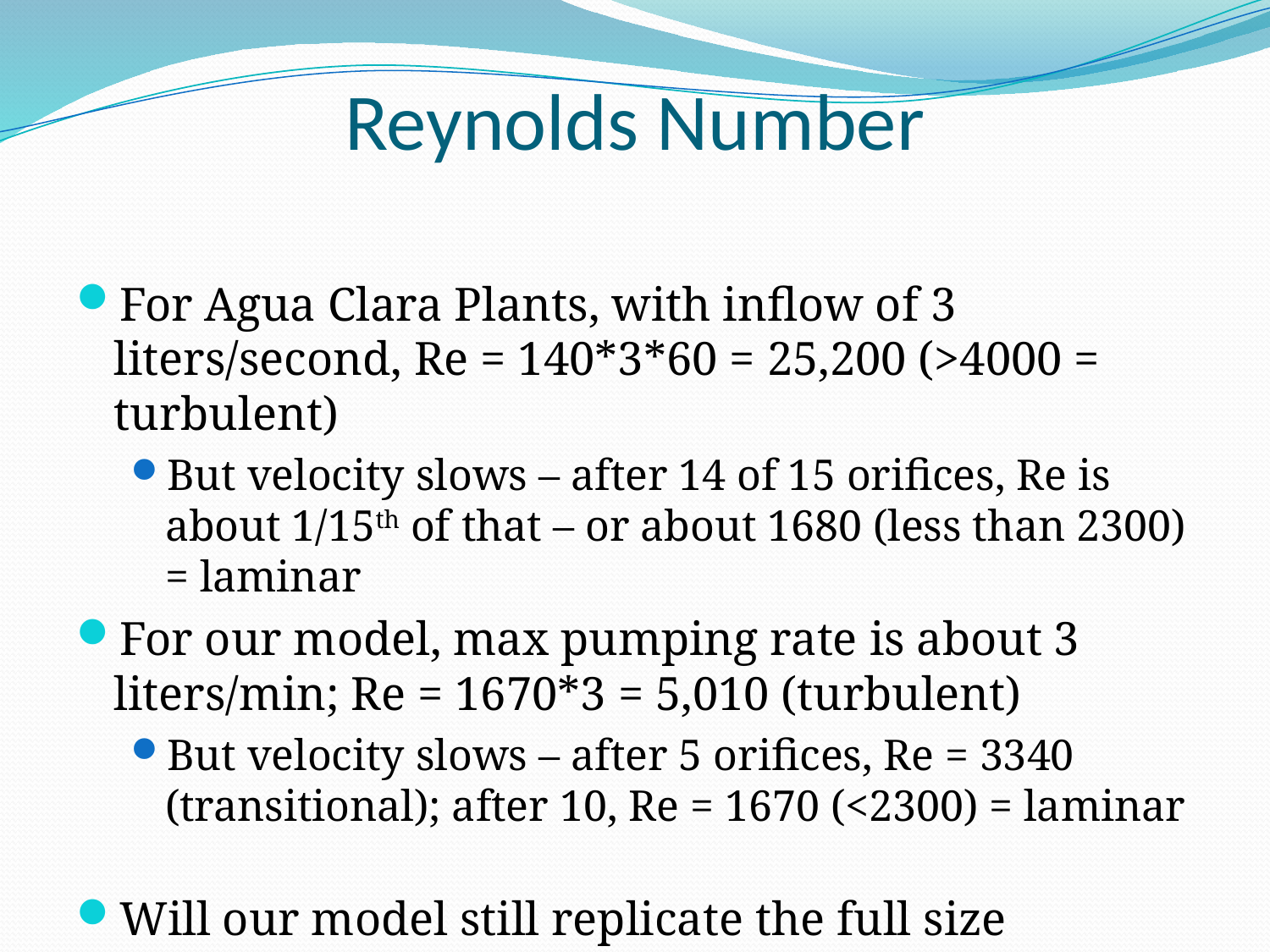

# Reynolds Number
For Agua Clara Plants, with inflow of 3 liters/second, Re = 140*3*60 = 25,200 (>4000 = turbulent)
But velocity slows – after 14 of 15 orifices, Re is about 1/15th of that – or about 1680 (less than 2300) = laminar
For our model, max pumping rate is about 3 liters/min; Re = 1670*3 = 5,010 (turbulent)
But velocity slows – after 5 orifices, Re = 3340 (transitional); after 10, Re = 1670 (<2300) = laminar
Will our model still replicate the full size situation?